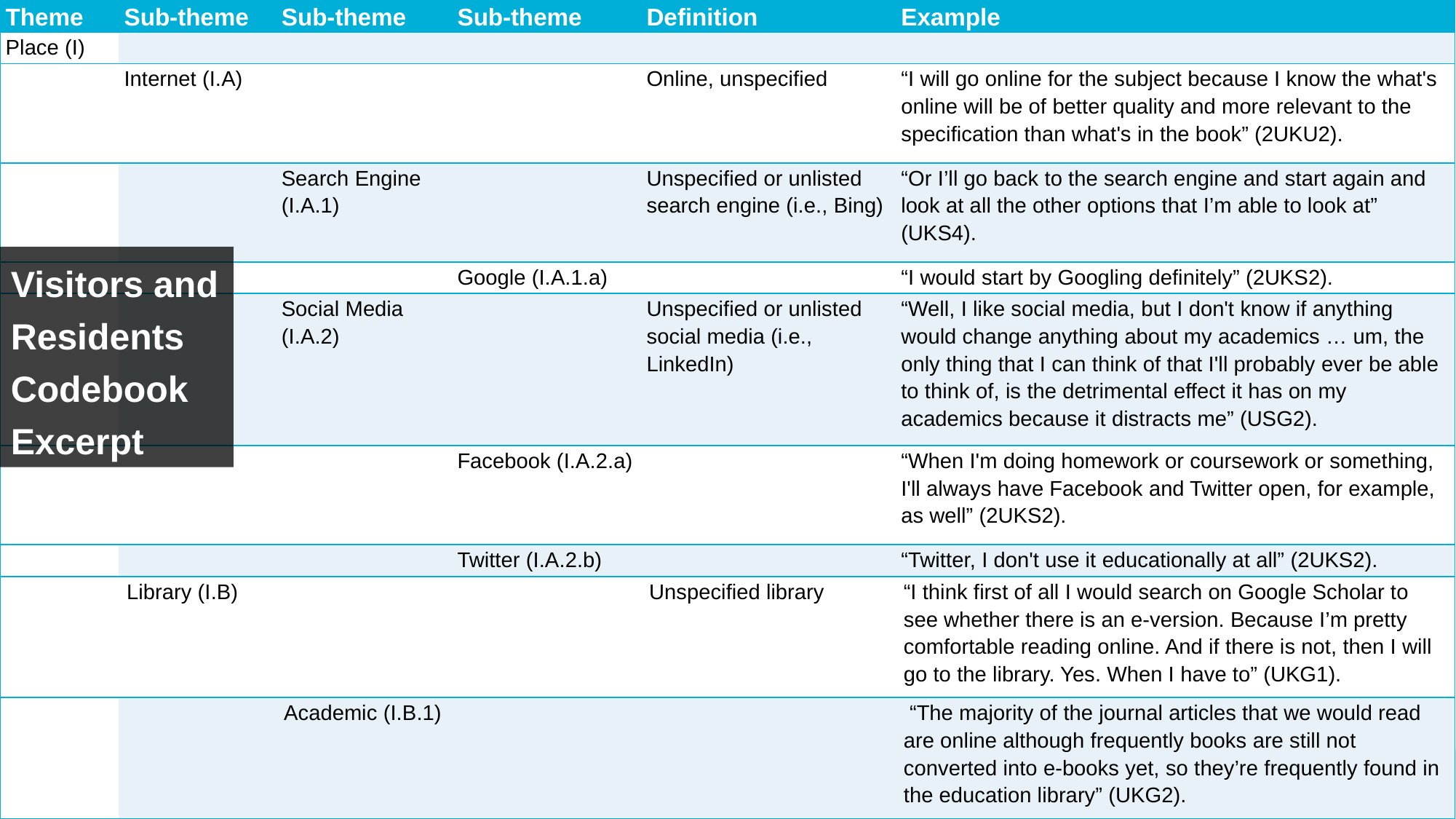

| Theme | Sub-theme | Sub-theme | Sub-theme | Definition | Example |
| --- | --- | --- | --- | --- | --- |
| Place (I) |  |  |  |  |  |
|  | Internet (I.A) |  |  | Online, unspecified | “I will go online for the subject because I know the what's online will be of better quality and more relevant to the specification than what's in the book” (2UKU2). |
|  |  | Search Engine (I.A.1) |  | Unspecified or unlisted search engine (i.e., Bing) | “Or I’ll go back to the search engine and start again and look at all the other options that I’m able to look at” (UKS4). |
|  |  |  | Google (I.A.1.a) |  | “I would start by Googling definitely” (2UKS2). |
|  |  | Social Media (I.A.2) |  | Unspecified or unlisted social media (i.e., LinkedIn) | “Well, I like social media, but I don't know if anything would change anything about my academics … um, the only thing that I can think of that I'll probably ever be able to think of, is the detrimental effect it has on my academics because it distracts me” (USG2). |
|  |  |  | Facebook (I.A.2.a) |  | “When I'm doing homework or coursework or something, I'll always have Facebook and Twitter open, for example, as well” (2UKS2). |
|  |  |  | Twitter (I.A.2.b) |  | “Twitter, I don't use it educationally at all” (2UKS2). |
|  | Library (I.B) |  |  | Unspecified library | “I think first of all I would search on Google Scholar to see whether there is an e-version. Because I’m pretty comfortable reading online. And if there is not, then I will go to the library. Yes. When I have to” (UKG1). |
|  |  | Academic (I.B.1) |  |  | “The majority of the journal articles that we would read are online although frequently books are still not converted into e-books yet, so they’re frequently found in the education library” (UKG2). |
Visitors and Residents
Codebook Excerpt